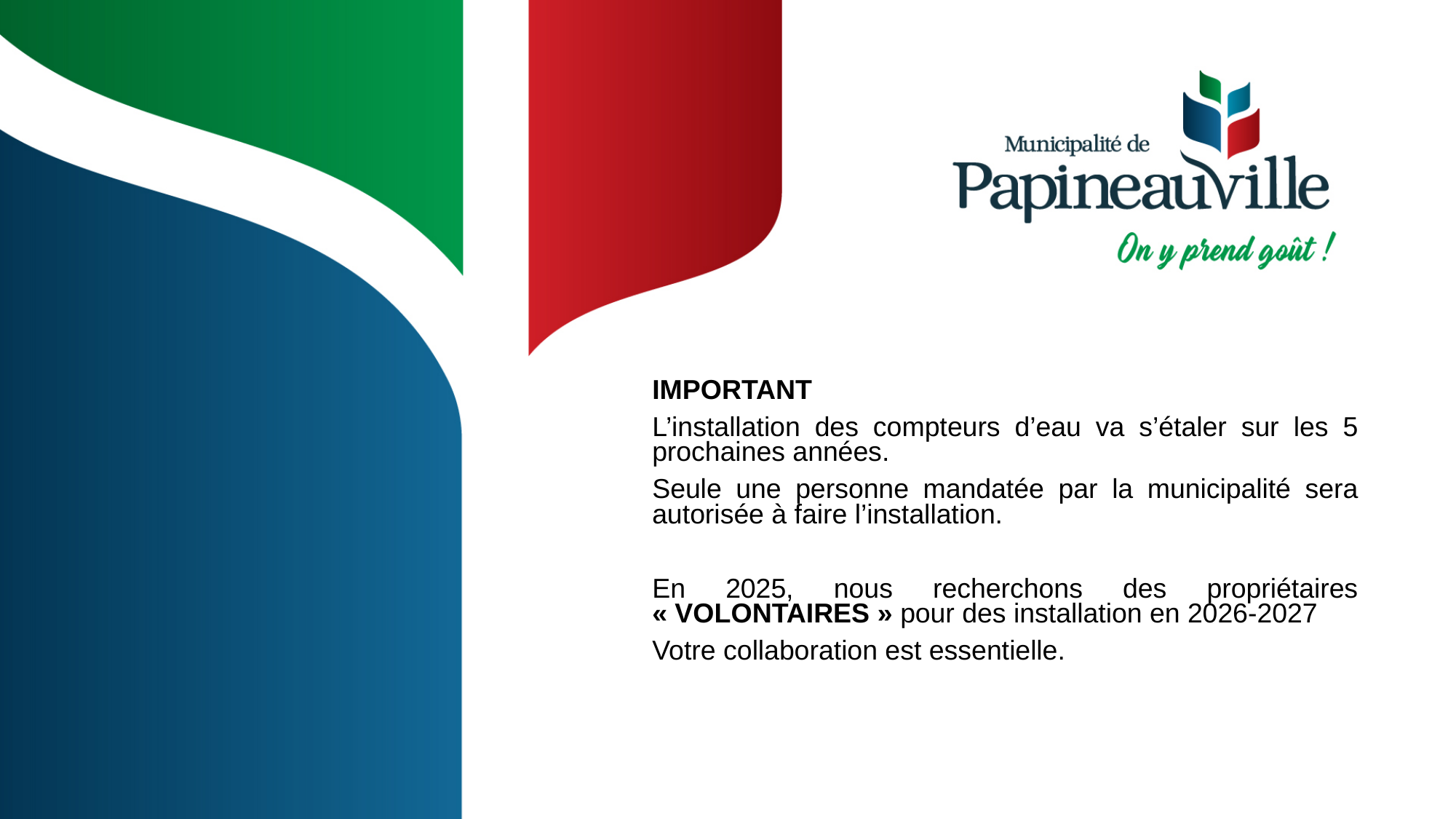

IMPORTANT
L’installation des compteurs d’eau va s’étaler sur les 5 prochaines années.
Seule une personne mandatée par la municipalité sera autorisée à faire l’installation.

En 2025, nous recherchons des propriétaires « VOLONTAIRES » pour des installation en 2026-2027
Votre collaboration est essentielle.